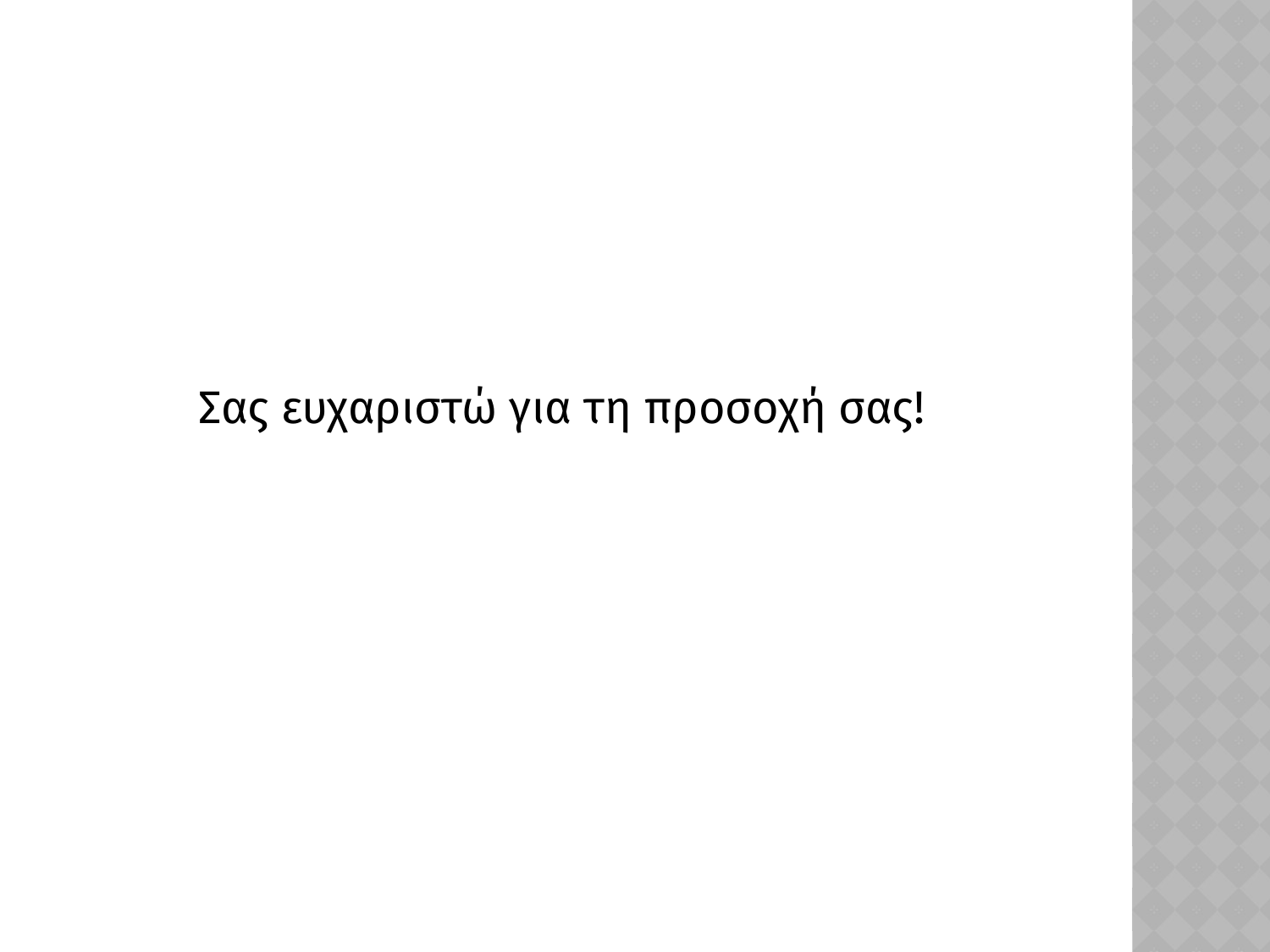

#

          Σας ευχαριστώ για τη προσοχή σας!